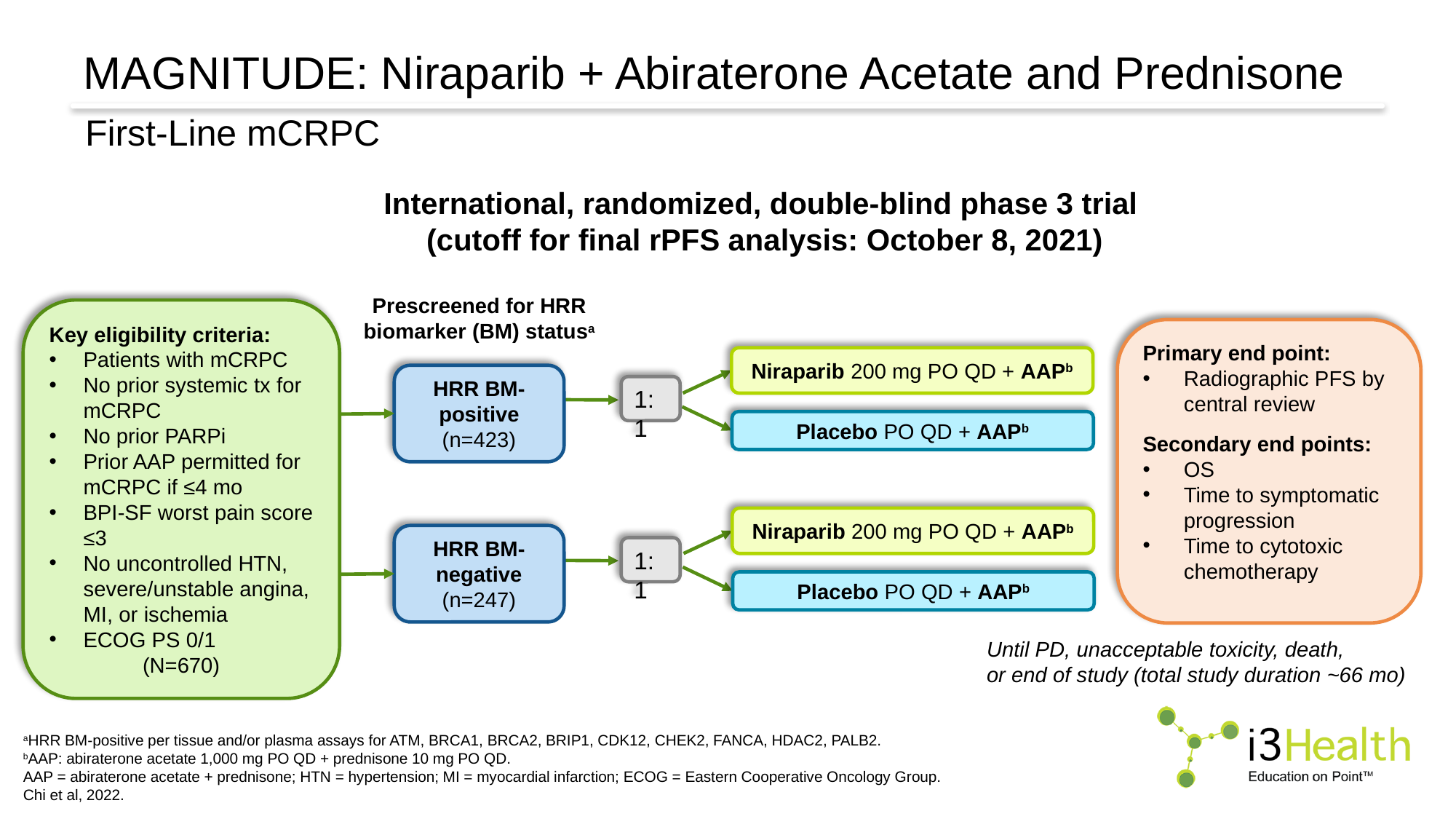

# MAGNITUDE: Niraparib + Abiraterone Acetate and Prednisone
First-Line mCRPC
International, randomized, double-blind phase 3 trial
(cutoff for final rPFS analysis: October 8, 2021)
Prescreened for HRR biomarker (BM) statusa
Key eligibility criteria:
Patients with mCRPC
No prior systemic tx for mCRPC
No prior PARPi
Prior AAP permitted for mCRPC if ≤4 mo
BPI-SF worst pain score ≤3
No uncontrolled HTN, severe/unstable angina, MI, or ischemia
ECOG PS 0/1
(N=670)
Primary end point:
Radiographic PFS by central review

Secondary end points:
OS
Time to symptomatic progression
Time to cytotoxic chemotherapy

Niraparib 200 mg PO QD + AAPb
HRR BM-positive
(n=423)
1:1
Placebo PO QD + AAPb
Niraparib 200 mg PO QD + AAPb
HRR BM-negative
(n=247)
1:1
Placebo PO QD + AAPb
Until PD, unacceptable toxicity, death,
or end of study (total study duration ~66 mo)
aHRR BM-positive per tissue and/or plasma assays for ATM, BRCA1, BRCA2, BRIP1, CDK12, CHEK2, FANCA, HDAC2, PALB2.
bAAP: abiraterone acetate 1,000 mg PO QD + prednisone 10 mg PO QD.
AAP = abiraterone acetate + prednisone; HTN = hypertension; MI = myocardial infarction; ECOG = Eastern Cooperative Oncology Group.
Chi et al, 2022.